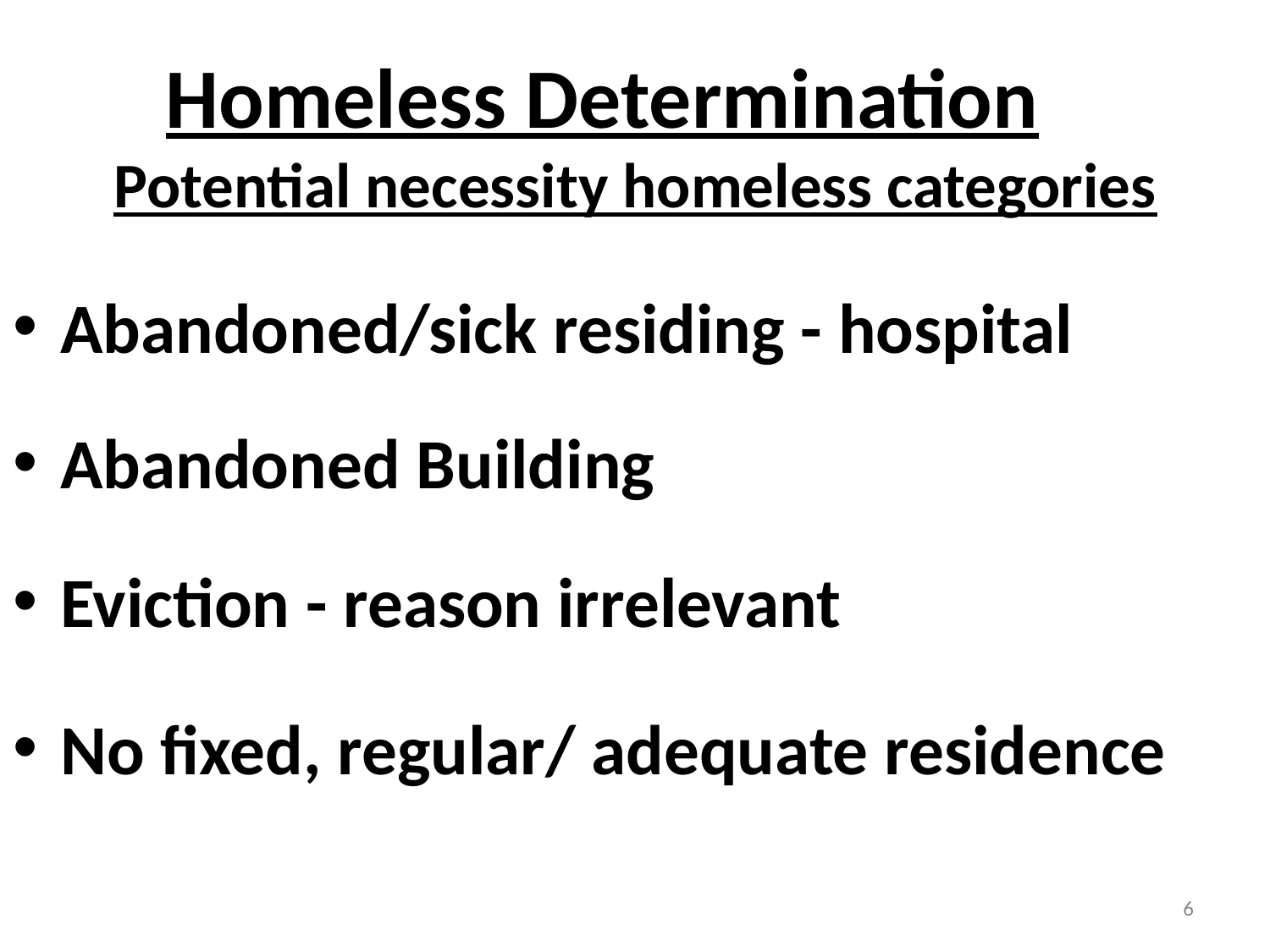

# Homeless Determination
   Potential necessity homeless categories

Abandoned/sick residing - hospital

Abandoned Building

Eviction - reason irrelevant

No fixed, regular/ adequate residence

6